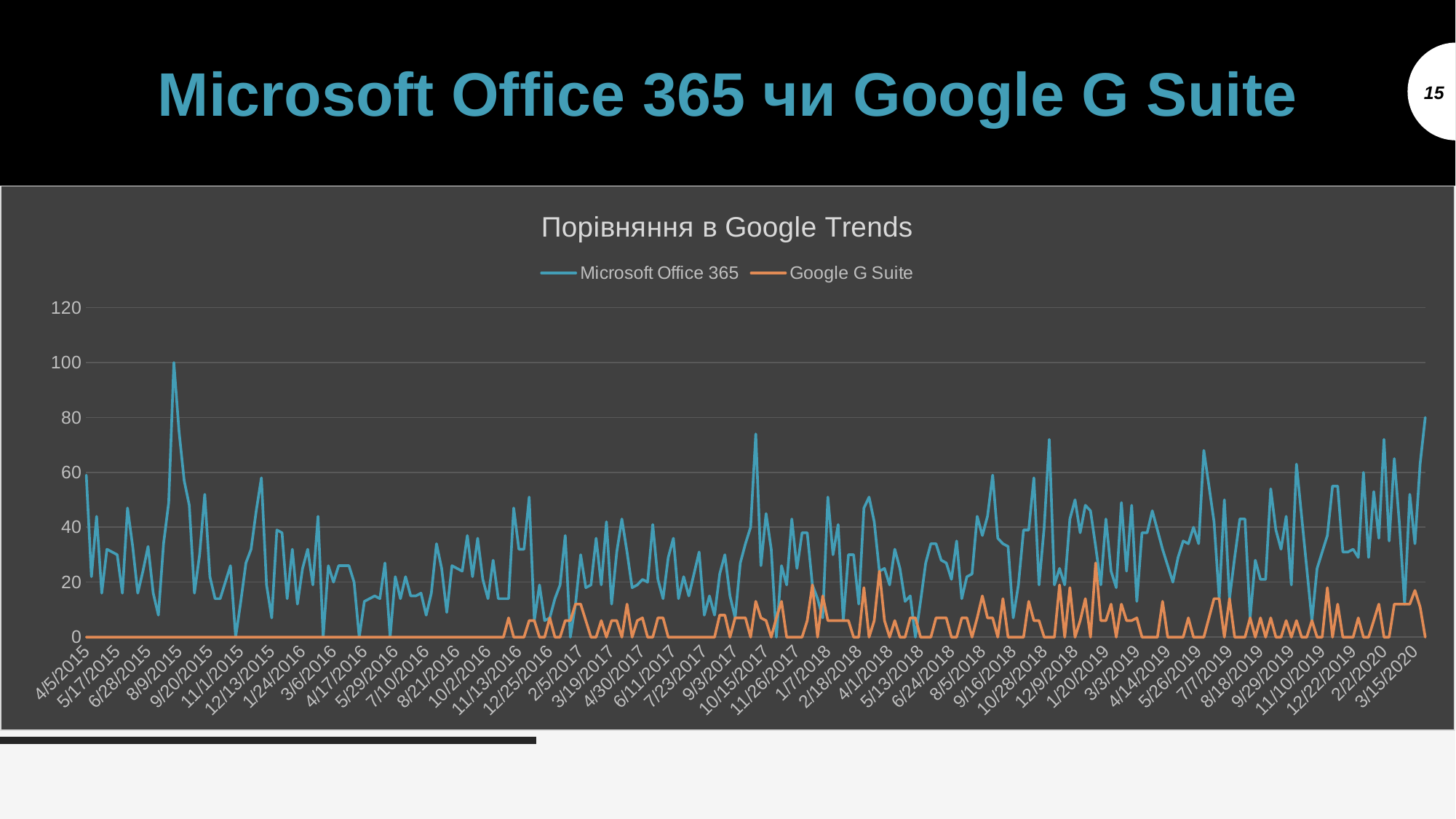

# Microsoft Office 365 чи Google G Suite
15

### Chart: Порівняння в Google Trends

| Category | Microsoft Office 365 | Google G Suite |
|---|---|---|
| 42099 | 59.0 | 0.0 |
| 42106 | 22.0 | 0.0 |
| 42113 | 44.0 | 0.0 |
| 42120 | 16.0 | 0.0 |
| 42127 | 32.0 | 0.0 |
| 42134 | 31.0 | 0.0 |
| 42141 | 30.0 | 0.0 |
| 42148 | 16.0 | 0.0 |
| 42155 | 47.0 | 0.0 |
| 42162 | 33.0 | 0.0 |
| 42169 | 16.0 | 0.0 |
| 42176 | 24.0 | 0.0 |
| 42183 | 33.0 | 0.0 |
| 42190 | 16.0 | 0.0 |
| 42197 | 8.0 | 0.0 |
| 42204 | 34.0 | 0.0 |
| 42211 | 49.0 | 0.0 |
| 42218 | 100.0 | 0.0 |
| 42225 | 75.0 | 0.0 |
| 42232 | 57.0 | 0.0 |
| 42239 | 48.0 | 0.0 |
| 42246 | 16.0 | 0.0 |
| 42253 | 30.0 | 0.0 |
| 42260 | 52.0 | 0.0 |
| 42267 | 22.0 | 0.0 |
| 42274 | 14.0 | 0.0 |
| 42281 | 14.0 | 0.0 |
| 42288 | 20.0 | 0.0 |
| 42295 | 26.0 | 0.0 |
| 42302 | 0.0 | 0.0 |
| 42309 | 13.0 | 0.0 |
| 42316 | 27.0 | 0.0 |
| 42323 | 32.0 | 0.0 |
| 42330 | 46.0 | 0.0 |
| 42337 | 58.0 | 0.0 |
| 42344 | 19.0 | 0.0 |
| 42351 | 7.0 | 0.0 |
| 42358 | 39.0 | 0.0 |
| 42365 | 38.0 | 0.0 |
| 42372 | 14.0 | 0.0 |
| 42379 | 32.0 | 0.0 |
| 42386 | 12.0 | 0.0 |
| 42393 | 25.0 | 0.0 |
| 42400 | 32.0 | 0.0 |
| 42407 | 19.0 | 0.0 |
| 42414 | 44.0 | 0.0 |
| 42421 | 0.0 | 0.0 |
| 42428 | 26.0 | 0.0 |
| 42435 | 20.0 | 0.0 |
| 42442 | 26.0 | 0.0 |
| 42449 | 26.0 | 0.0 |
| 42456 | 26.0 | 0.0 |
| 42463 | 20.0 | 0.0 |
| 42470 | 0.0 | 0.0 |
| 42477 | 13.0 | 0.0 |
| 42484 | 14.0 | 0.0 |
| 42491 | 15.0 | 0.0 |
| 42498 | 14.0 | 0.0 |
| 42505 | 27.0 | 0.0 |
| 42512 | 0.0 | 0.0 |
| 42519 | 22.0 | 0.0 |
| 42526 | 14.0 | 0.0 |
| 42533 | 22.0 | 0.0 |
| 42540 | 15.0 | 0.0 |
| 42547 | 15.0 | 0.0 |
| 42554 | 16.0 | 0.0 |
| 42561 | 8.0 | 0.0 |
| 42568 | 16.0 | 0.0 |
| 42575 | 34.0 | 0.0 |
| 42582 | 25.0 | 0.0 |
| 42589 | 9.0 | 0.0 |
| 42596 | 26.0 | 0.0 |
| 42603 | 25.0 | 0.0 |
| 42610 | 24.0 | 0.0 |
| 42617 | 37.0 | 0.0 |
| 42624 | 22.0 | 0.0 |
| 42631 | 36.0 | 0.0 |
| 42638 | 21.0 | 0.0 |
| 42645 | 14.0 | 0.0 |
| 42652 | 28.0 | 0.0 |
| 42659 | 14.0 | 0.0 |
| 42666 | 14.0 | 0.0 |
| 42673 | 14.0 | 7.0 |
| 42680 | 47.0 | 0.0 |
| 42687 | 32.0 | 0.0 |
| 42694 | 32.0 | 0.0 |
| 42701 | 51.0 | 6.0 |
| 42708 | 6.0 | 6.0 |
| 42715 | 19.0 | 0.0 |
| 42722 | 6.0 | 0.0 |
| 42729 | 7.0 | 7.0 |
| 42736 | 14.0 | 0.0 |
| 42743 | 19.0 | 0.0 |
| 42750 | 37.0 | 6.0 |
| 42757 | 0.0 | 6.0 |
| 42764 | 12.0 | 12.0 |
| 42771 | 30.0 | 12.0 |
| 42778 | 18.0 | 6.0 |
| 42785 | 19.0 | 0.0 |
| 42792 | 36.0 | 0.0 |
| 42799 | 19.0 | 6.0 |
| 42806 | 42.0 | 0.0 |
| 42813 | 12.0 | 6.0 |
| 42820 | 31.0 | 6.0 |
| 42827 | 43.0 | 0.0 |
| 42834 | 31.0 | 12.0 |
| 42841 | 18.0 | 0.0 |
| 42848 | 19.0 | 6.0 |
| 42855 | 21.0 | 7.0 |
| 42862 | 20.0 | 0.0 |
| 42869 | 41.0 | 0.0 |
| 42876 | 21.0 | 7.0 |
| 42883 | 14.0 | 7.0 |
| 42890 | 29.0 | 0.0 |
| 42897 | 36.0 | 0.0 |
| 42904 | 14.0 | 0.0 |
| 42911 | 22.0 | 0.0 |
| 42918 | 15.0 | 0.0 |
| 42925 | 23.0 | 0.0 |
| 42932 | 31.0 | 0.0 |
| 42939 | 8.0 | 0.0 |
| 42946 | 15.0 | 0.0 |
| 42953 | 8.0 | 0.0 |
| 42960 | 23.0 | 8.0 |
| 42967 | 30.0 | 8.0 |
| 42974 | 15.0 | 0.0 |
| 42981 | 7.0 | 7.0 |
| 42988 | 27.0 | 7.0 |
| 42995 | 34.0 | 7.0 |
| 43002 | 40.0 | 0.0 |
| 43009 | 74.0 | 13.0 |
| 43016 | 26.0 | 7.0 |
| 43023 | 45.0 | 6.0 |
| 43030 | 32.0 | 0.0 |
| 43037 | 0.0 | 7.0 |
| 43044 | 26.0 | 13.0 |
| 43051 | 19.0 | 0.0 |
| 43058 | 43.0 | 0.0 |
| 43065 | 25.0 | 0.0 |
| 43072 | 38.0 | 0.0 |
| 43079 | 38.0 | 6.0 |
| 43086 | 19.0 | 19.0 |
| 43093 | 14.0 | 0.0 |
| 43100 | 7.0 | 15.0 |
| 43107 | 51.0 | 6.0 |
| 43114 | 30.0 | 6.0 |
| 43121 | 41.0 | 6.0 |
| 43128 | 6.0 | 6.0 |
| 43135 | 30.0 | 6.0 |
| 43142 | 30.0 | 0.0 |
| 43149 | 12.0 | 0.0 |
| 43156 | 47.0 | 18.0 |
| 43163 | 51.0 | 0.0 |
| 43170 | 42.0 | 6.0 |
| 43177 | 24.0 | 24.0 |
| 43184 | 25.0 | 6.0 |
| 43191 | 19.0 | 0.0 |
| 43198 | 32.0 | 6.0 |
| 43205 | 25.0 | 0.0 |
| 43212 | 13.0 | 0.0 |
| 43219 | 15.0 | 7.0 |
| 43226 | 0.0 | 7.0 |
| 43233 | 13.0 | 0.0 |
| 43240 | 27.0 | 0.0 |
| 43247 | 34.0 | 0.0 |
| 43254 | 34.0 | 7.0 |
| 43261 | 28.0 | 7.0 |
| 43268 | 27.0 | 7.0 |
| 43275 | 21.0 | 0.0 |
| 43282 | 35.0 | 0.0 |
| 43289 | 14.0 | 7.0 |
| 43296 | 22.0 | 7.0 |
| 43303 | 23.0 | 0.0 |
| 43310 | 44.0 | 7.0 |
| 43317 | 37.0 | 15.0 |
| 43324 | 44.0 | 7.0 |
| 43331 | 59.0 | 7.0 |
| 43338 | 36.0 | 0.0 |
| 43345 | 34.0 | 14.0 |
| 43352 | 33.0 | 0.0 |
| 43359 | 7.0 | 0.0 |
| 43366 | 19.0 | 0.0 |
| 43373 | 39.0 | 0.0 |
| 43380 | 39.0 | 13.0 |
| 43387 | 58.0 | 6.0 |
| 43394 | 19.0 | 6.0 |
| 43401 | 40.0 | 0.0 |
| 43408 | 72.0 | 0.0 |
| 43415 | 19.0 | 0.0 |
| 43422 | 25.0 | 19.0 |
| 43429 | 19.0 | 0.0 |
| 43436 | 43.0 | 18.0 |
| 43443 | 50.0 | 0.0 |
| 43450 | 38.0 | 6.0 |
| 43457 | 48.0 | 14.0 |
| 43464 | 46.0 | 0.0 |
| 43471 | 33.0 | 27.0 |
| 43478 | 19.0 | 6.0 |
| 43485 | 43.0 | 6.0 |
| 43492 | 24.0 | 12.0 |
| 43499 | 18.0 | 0.0 |
| 43506 | 49.0 | 12.0 |
| 43513 | 24.0 | 6.0 |
| 43520 | 48.0 | 6.0 |
| 43527 | 13.0 | 7.0 |
| 43534 | 38.0 | 0.0 |
| 43541 | 38.0 | 0.0 |
| 43548 | 46.0 | 0.0 |
| 43555 | 39.0 | 0.0 |
| 43562 | 32.0 | 13.0 |
| 43569 | 26.0 | 0.0 |
| 43576 | 20.0 | 0.0 |
| 43583 | 29.0 | 0.0 |
| 43590 | 35.0 | 0.0 |
| 43597 | 34.0 | 7.0 |
| 43604 | 40.0 | 0.0 |
| 43611 | 34.0 | 0.0 |
| 43618 | 68.0 | 0.0 |
| 43625 | 55.0 | 7.0 |
| 43632 | 42.0 | 14.0 |
| 43639 | 14.0 | 14.0 |
| 43646 | 50.0 | 0.0 |
| 43653 | 14.0 | 14.0 |
| 43660 | 29.0 | 0.0 |
| 43667 | 43.0 | 0.0 |
| 43674 | 43.0 | 0.0 |
| 43681 | 7.0 | 7.0 |
| 43688 | 28.0 | 0.0 |
| 43695 | 21.0 | 7.0 |
| 43702 | 21.0 | 0.0 |
| 43709 | 54.0 | 7.0 |
| 43716 | 39.0 | 0.0 |
| 43723 | 32.0 | 0.0 |
| 43730 | 44.0 | 6.0 |
| 43737 | 19.0 | 0.0 |
| 43744 | 63.0 | 6.0 |
| 43751 | 44.0 | 0.0 |
| 43758 | 25.0 | 0.0 |
| 43765 | 6.0 | 6.0 |
| 43772 | 25.0 | 0.0 |
| 43779 | 31.0 | 0.0 |
| 43786 | 37.0 | 18.0 |
| 43793 | 55.0 | 0.0 |
| 43800 | 55.0 | 12.0 |
| 43807 | 31.0 | 0.0 |
| 43814 | 31.0 | 0.0 |
| 43821 | 32.0 | 0.0 |
| 43828 | 29.0 | 7.0 |
| 43835 | 60.0 | 0.0 |
| 43842 | 29.0 | 0.0 |
| 43849 | 53.0 | 6.0 |
| 43856 | 36.0 | 12.0 |
| 43863 | 72.0 | 0.0 |
| 43870 | 35.0 | 0.0 |
| 43877 | 65.0 | 12.0 |
| 43884 | 41.0 | 12.0 |
| 43891 | 12.0 | 12.0 |
| 43898 | 52.0 | 12.0 |
| 43905 | 34.0 | 17.0 |
| 43912 | 63.0 | 11.0 |
| 43919 | 80.0 | 0.0 |